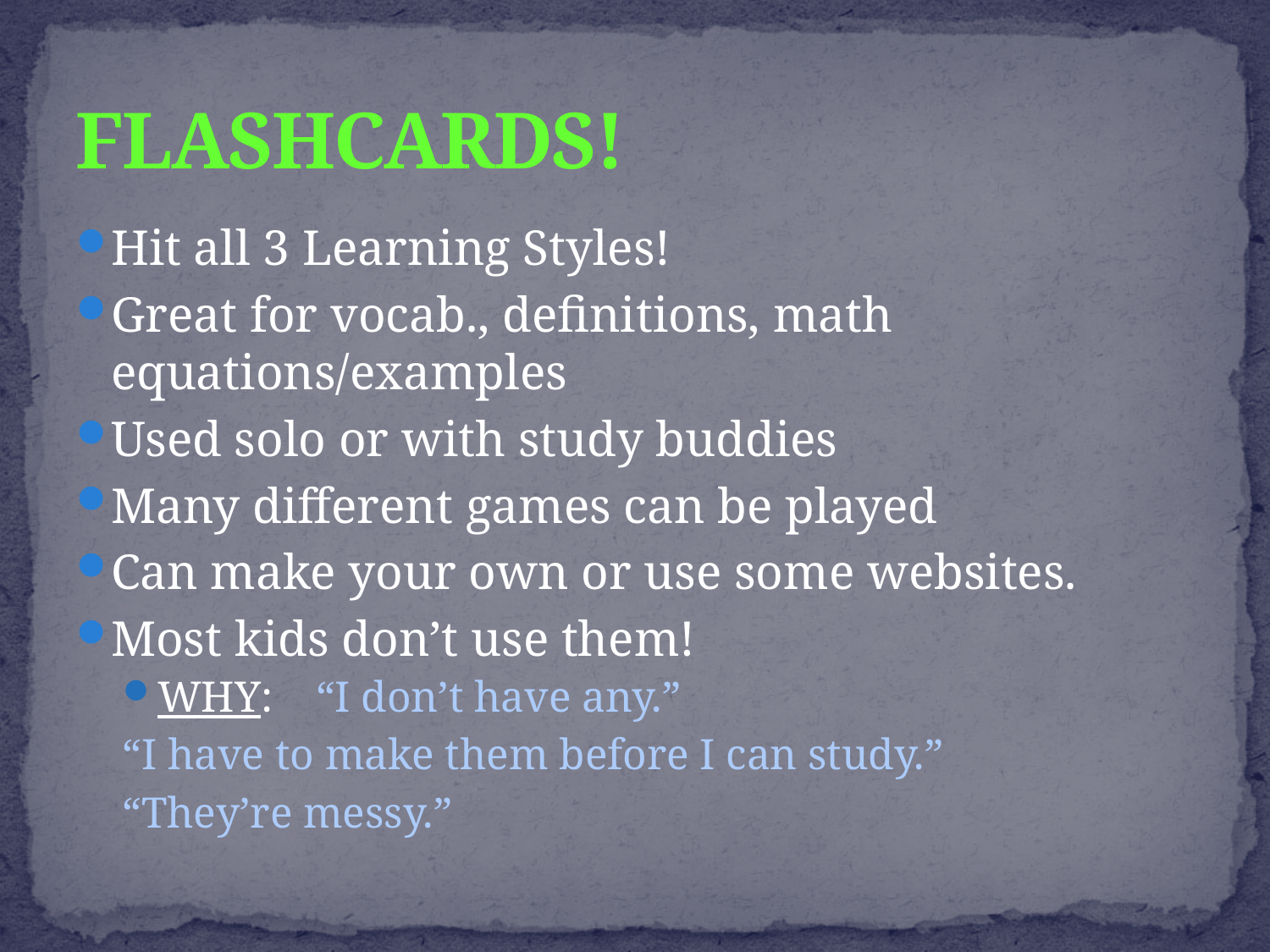

# FLASHCARDS!
Hit all 3 Learning Styles!
Great for vocab., definitions, math equations/examples
Used solo or with study buddies
Many different games can be played
Can make your own or use some websites.
Most kids don’t use them!
WHY:    “I don’t have any.”
		“I have to make them before I can study.”
		“They’re messy.”